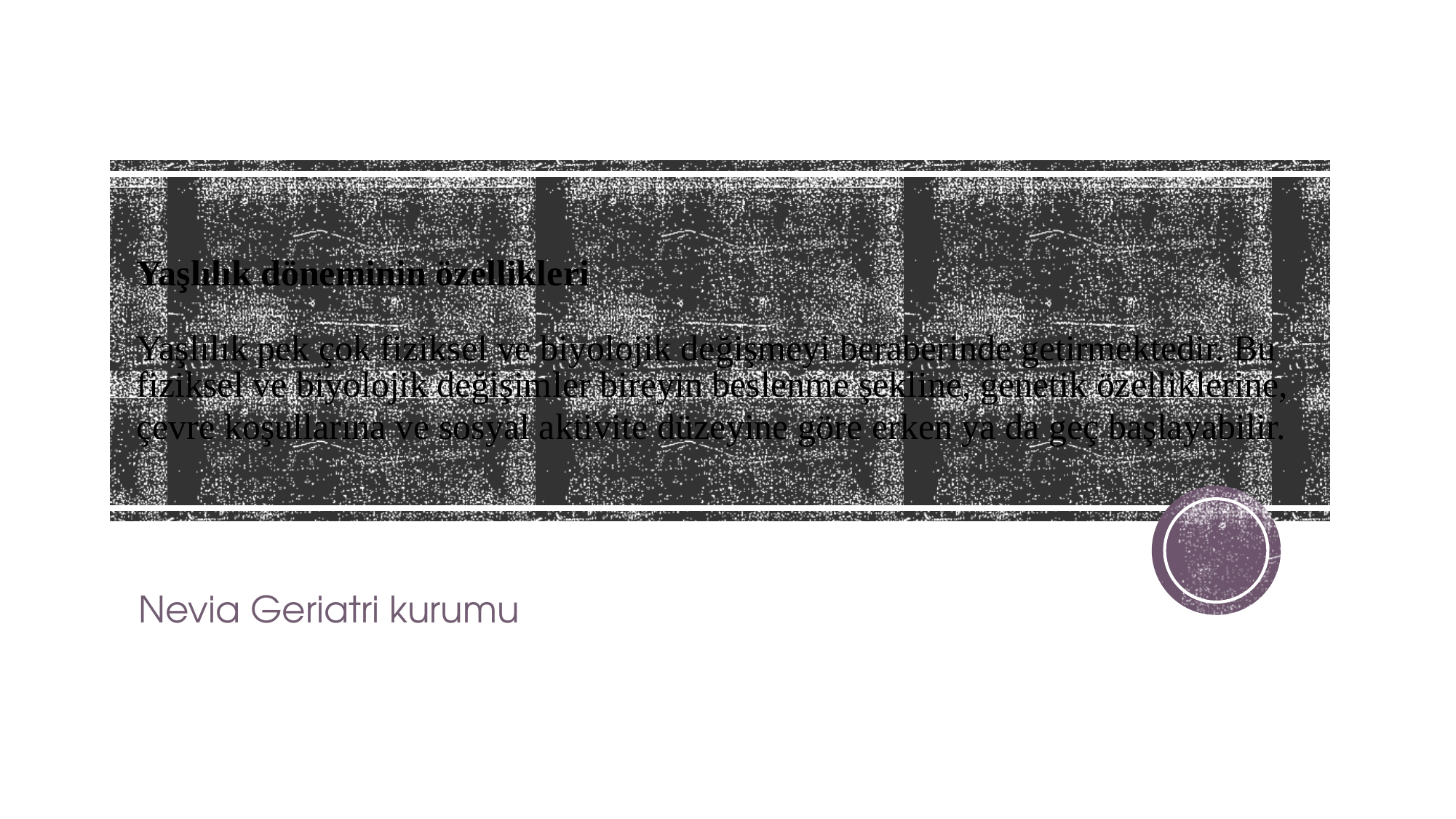

# Yaşlılık döneminin özellikleri Yaşlılık pek çok fiziksel ve biyolojik değişmeyi beraberinde getirmektedir. Bu fiziksel ve biyolojik değişimler bireyin beslenme şekline, genetik özelliklerine, çevre koşullarına ve sosyal aktivite düzeyine göre erken ya da geç başlayabilir.

Nevia Geriatri kurumu